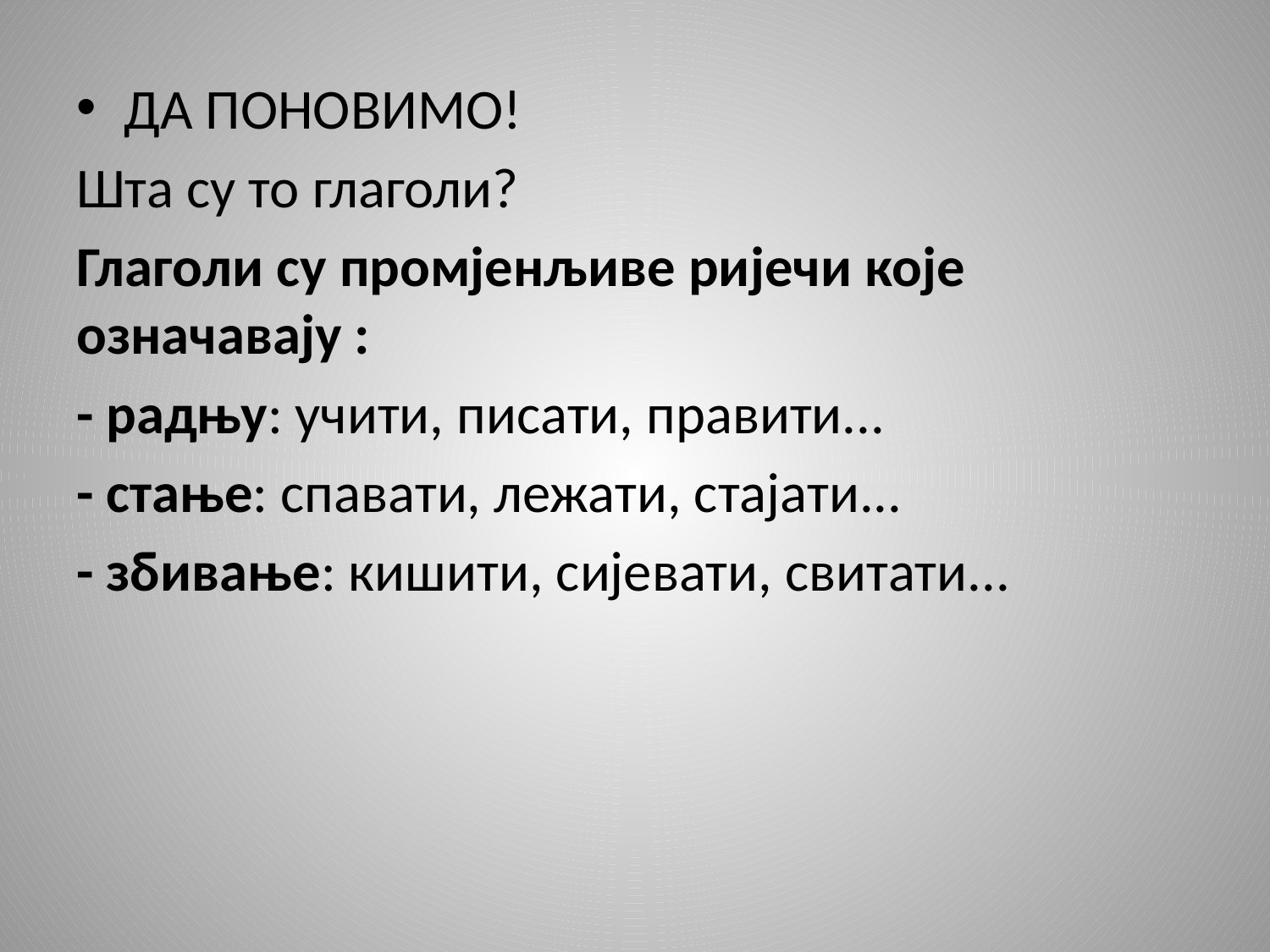

ДА ПОНОВИМО!
Шта су то глаголи?
Глаголи су промјенљиве ријечи које означавају :
- радњу: учити, писати, правити...
- стање: спавати, лежати, стајати...
- збивање: кишити, сијевати, свитати...